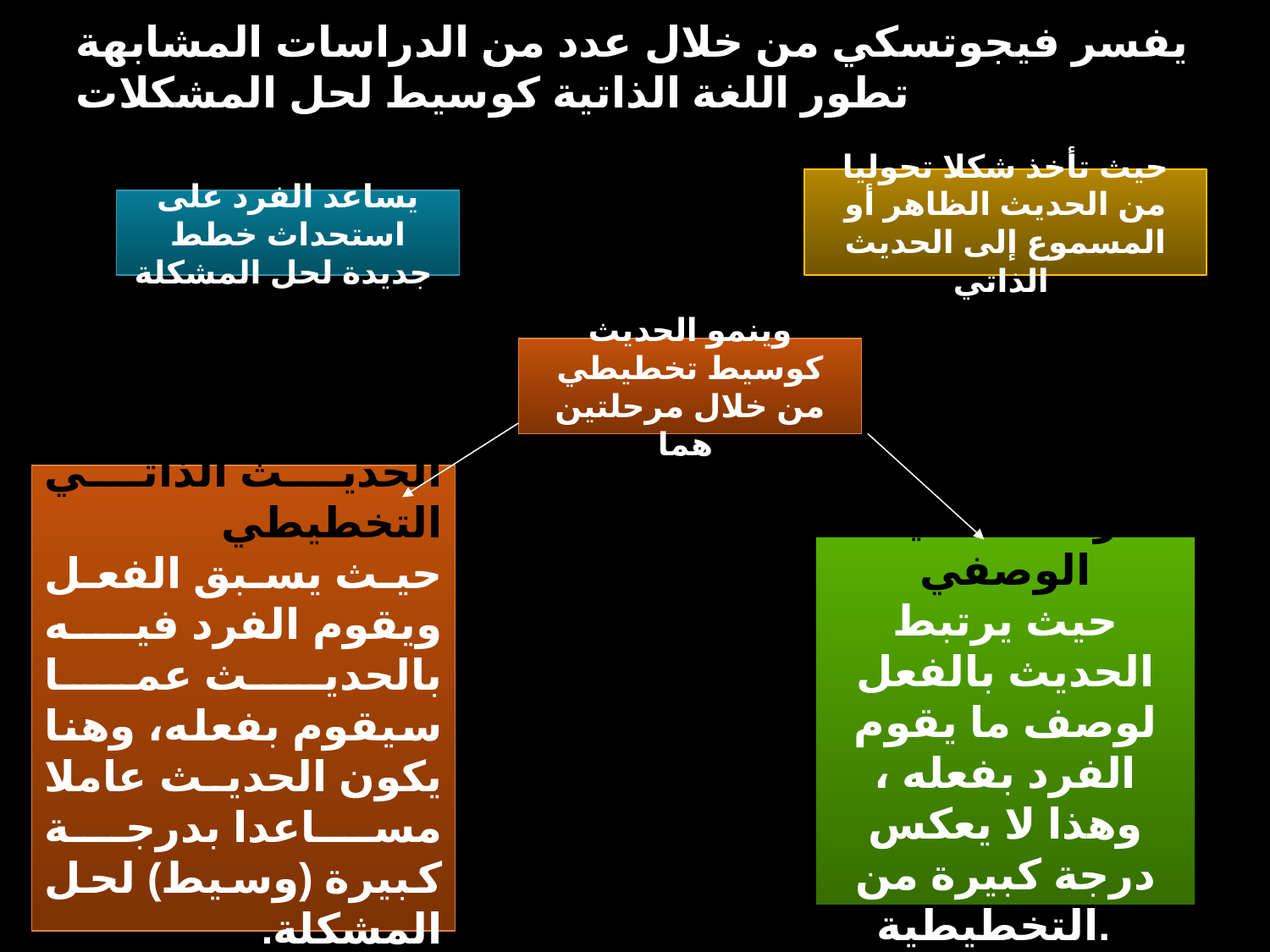

يفسر فيجوتسكي من خلال عدد من الدراسات المشابهة تطور اللغة الذاتية كوسيط لحل المشكلات

حيث تأخذ شكلا تحوليا من الحديث الظاهر أو المسموع إلى الحديث الذاتي
يساعد الفرد على استحداث خطط جديدة لحل المشكلة
وينمو الحديث كوسيط تخطيطي من خلال مرحلتين هما

الحديث الذاتي التخطيطي
حيث يسبق الفعل ويقوم الفرد فيه بالحديث عما سيقوم بفعله، وهنا يكون الحديث عاملا مساعدا بدرجة كبيرة (وسيط) لحل المشكلة.
مرحلة الحديث الوصفي
حيث يرتبط الحديث بالفعل لوصف ما يقوم الفرد بفعله ، وهذا لا يعكس درجة كبيرة من التخطيطية.